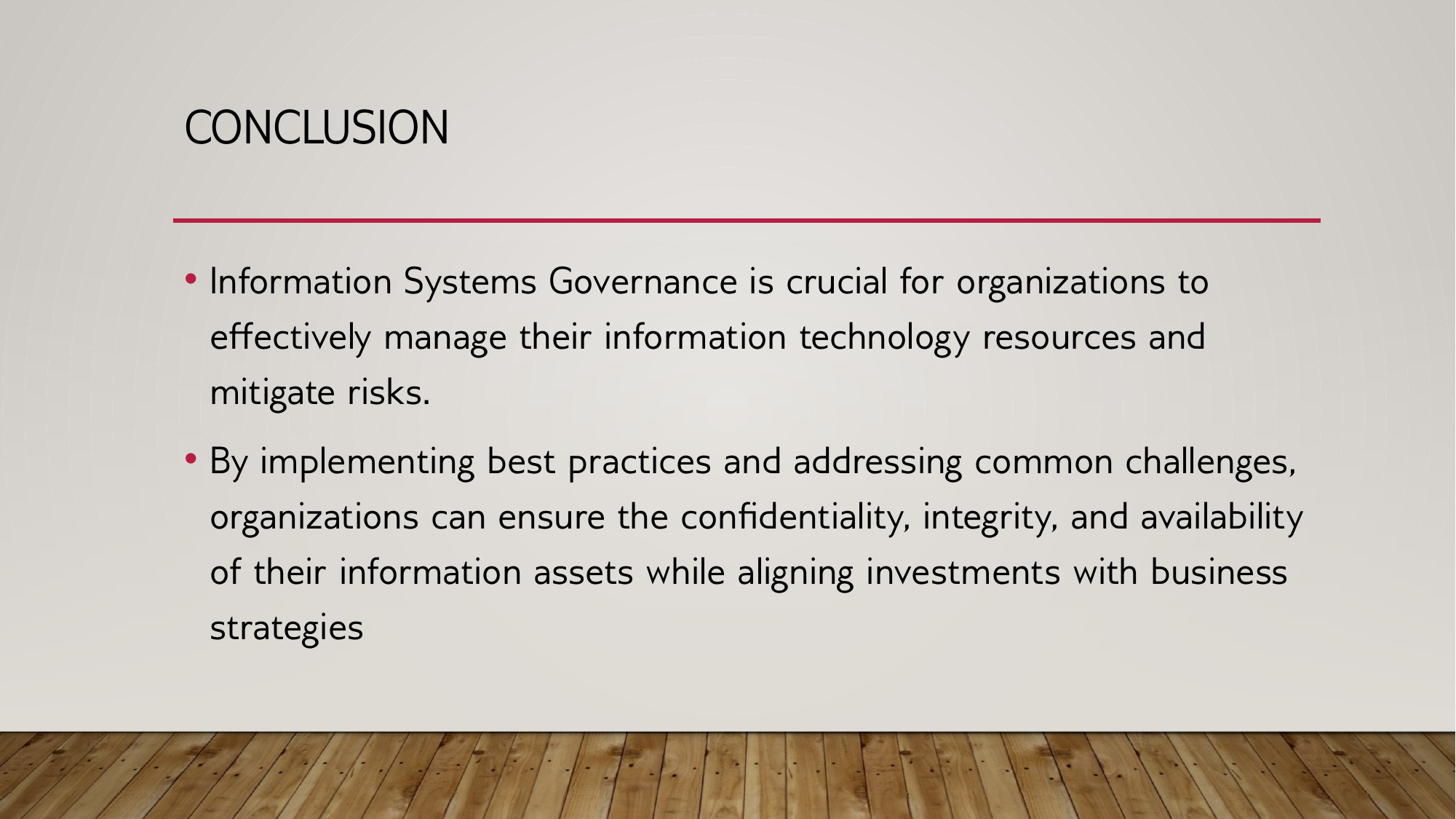

# Conclusion
Information Systems Governance is crucial for organizations to effectively manage their information technology resources and mitigate risks.
By implementing best practices and addressing common challenges, organizations can ensure the confidentiality, integrity, and availability of their information assets while aligning investments with business strategies